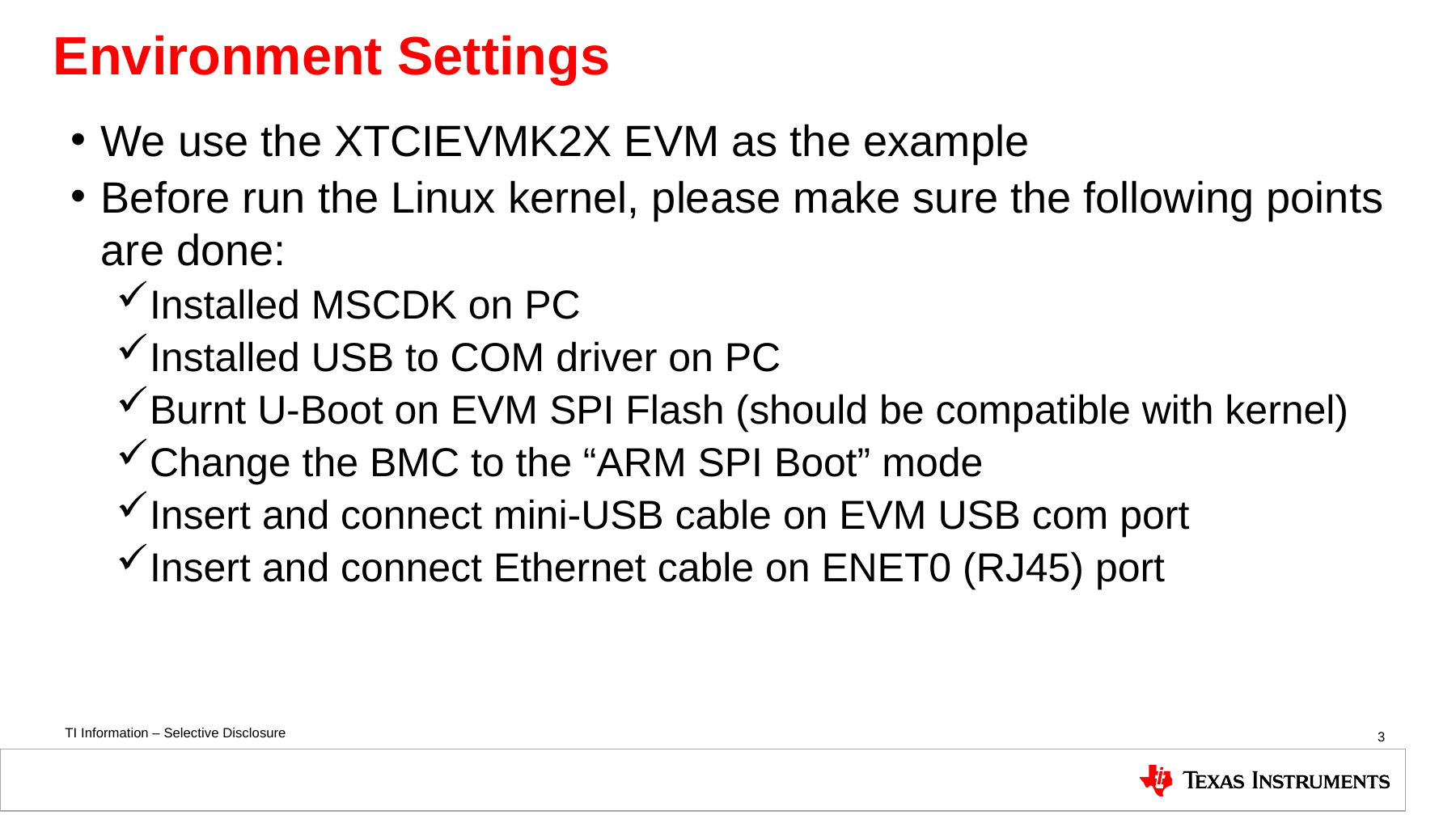

Environment Settings
We use the XTCIEVMK2X EVM as the example
Before run the Linux kernel, please make sure the following points are done:
Installed MSCDK on PC
Installed USB to COM driver on PC
Burnt U-Boot on EVM SPI Flash (should be compatible with kernel)
Change the BMC to the “ARM SPI Boot” mode
Insert and connect mini-USB cable on EVM USB com port
Insert and connect Ethernet cable on ENET0 (RJ45) port
3